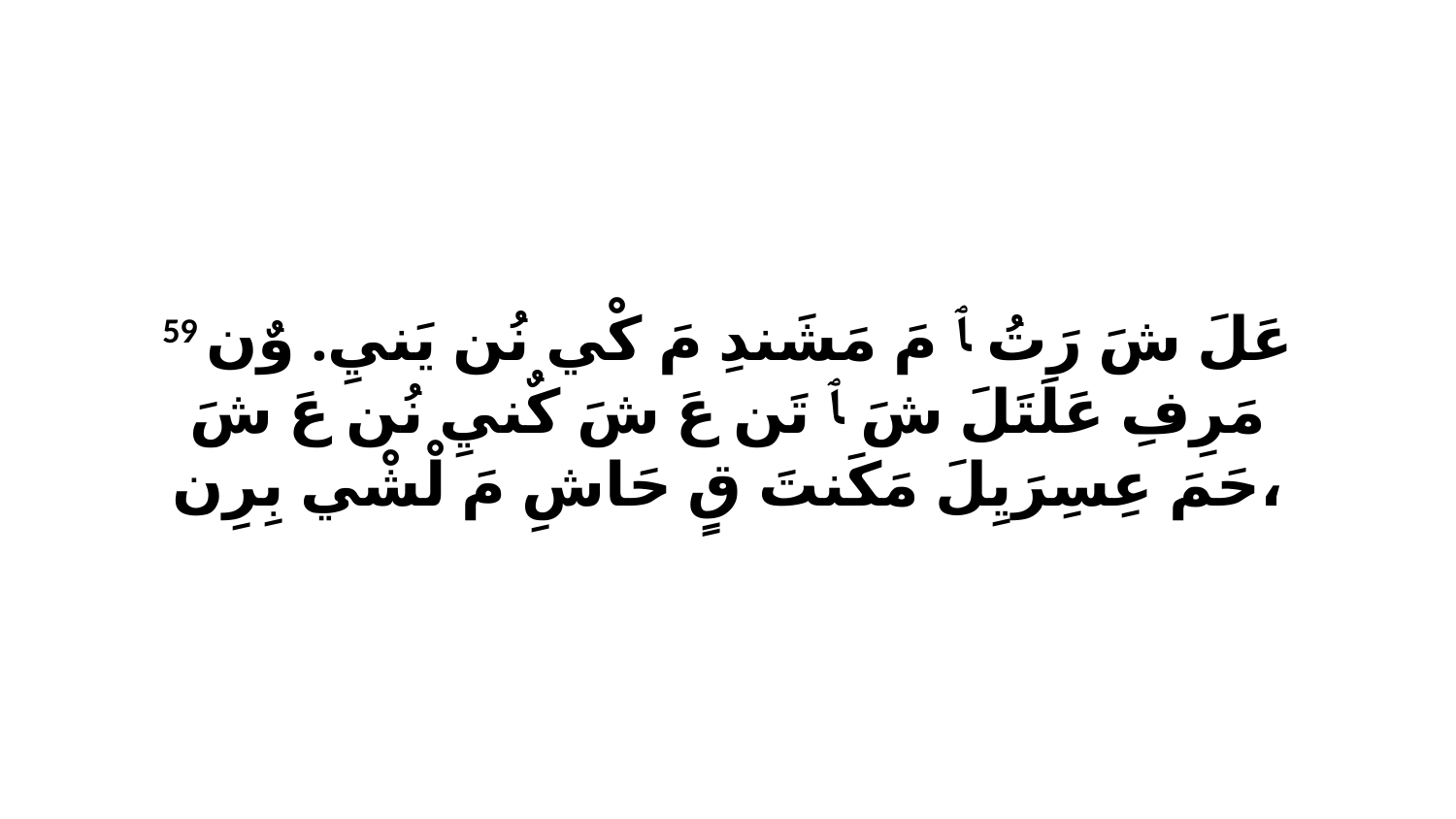

59 عَلَ شَ رَتُ ﭑ مَ مَشَندِ مَ كْي نُن يَنيِ. وٌن مَرِفِ عَلَتَلَ شَ ﭑ تَن عَ شَ كٌنيِ نُن عَ شَ حَمَ عِسِرَيِلَ مَكَنتَ قٍ حَاشِ مَ لْشْي بِرِن،